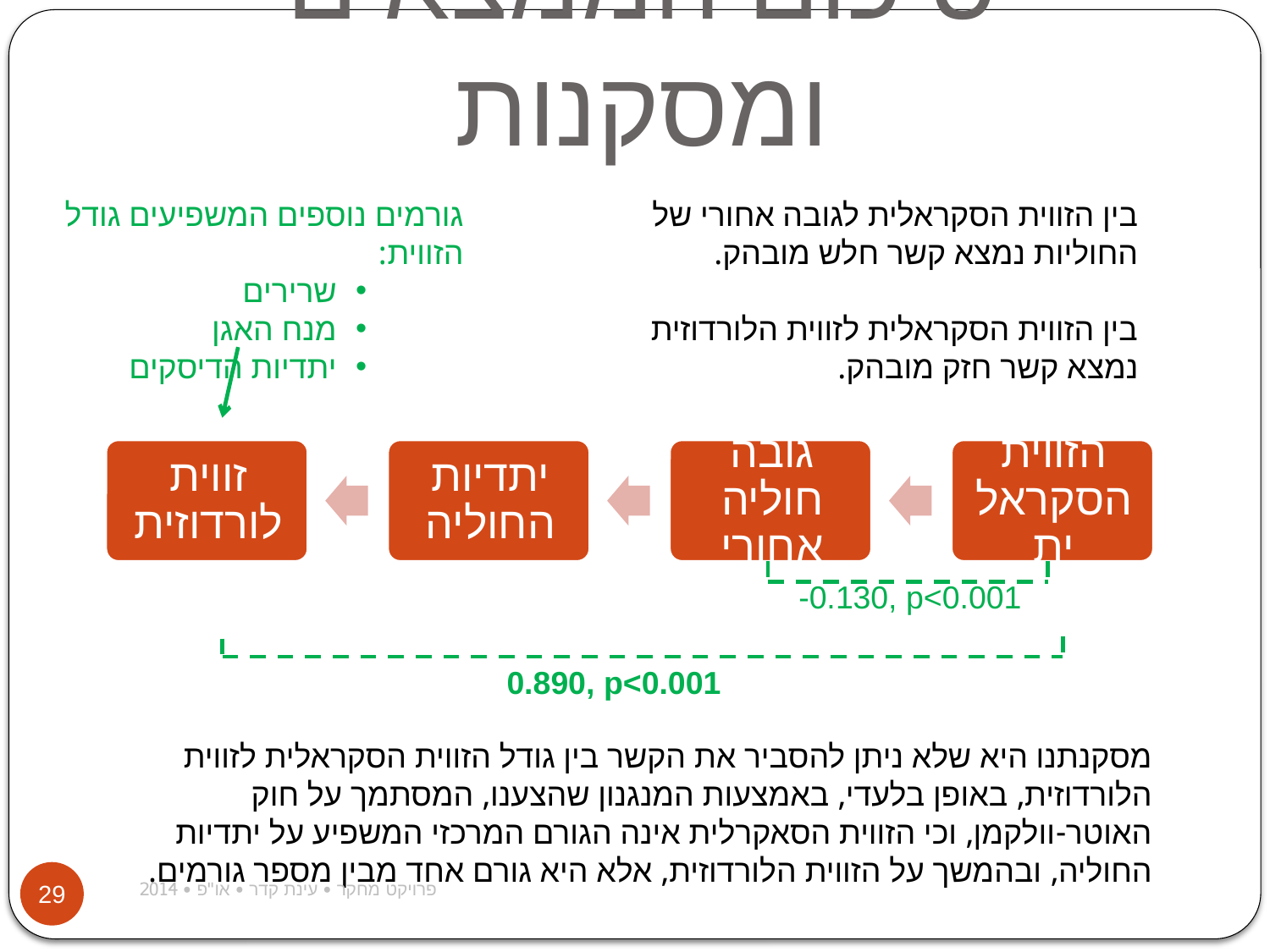

# סיכום הממצאים ומסקנות
הזווית הסקראלית

גובה חוליה אחורי

יתדיות החוליה

זווית לורדוזית
גורמים נוספים המשפיעים גודל הזווית:
שרירים
מנח האגן
יתדיות הדיסקים
בין הזווית הסקראלית לגובה אחורי של החוליות נמצא קשר חלש מובהק.

בין הזווית הסקראלית לזווית הלורדוזית נמצא קשר חזק מובהק.
-0.130, p<0.001
0.890, p<0.001
מסקנתנו היא שלא ניתן להסביר את הקשר בין גודל הזווית הסקראלית לזווית הלורדוזית, באופן בלעדי, באמצעות המנגנון שהצענו, המסתמך על חוק האוטר-וולקמן, וכי הזווית הסאקרלית אינה הגורם המרכזי המשפיע על יתדיות החוליה, ובהמשך על הזווית הלורדוזית, אלא היא גורם אחד מבין מספר גורמים.
פרויקט מחקר • עינת קדר • או"פ • 2014
29